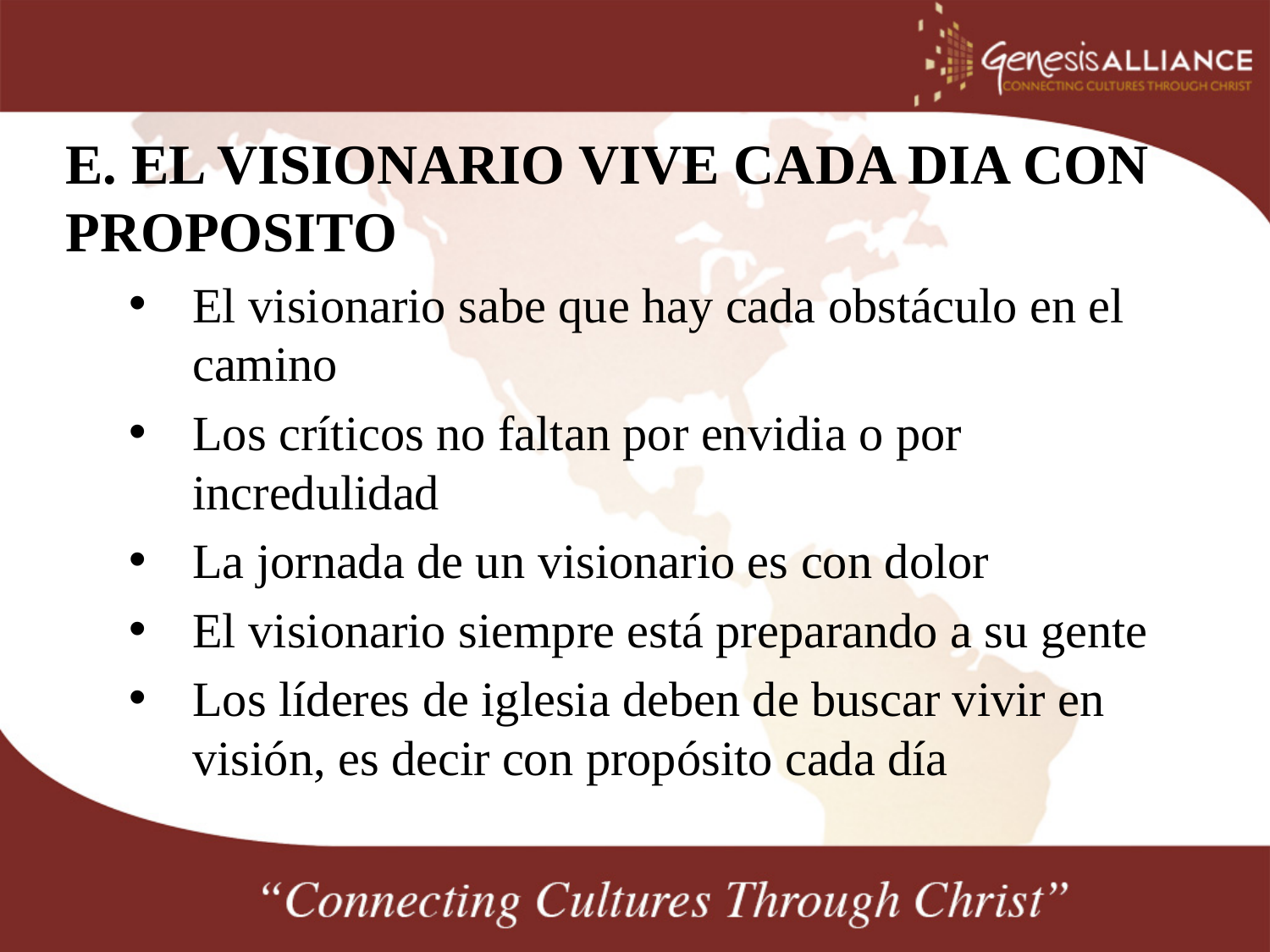

E. EL VISIONARIO VIVE CADA DIA CON PROPOSITO
El visionario sabe que hay cada obstáculo en el camino
Los críticos no faltan por envidia o por incredulidad
La jornada de un visionario es con dolor
El visionario siempre está preparando a su gente
Los líderes de iglesia deben de buscar vivir en visión, es decir con propósito cada día